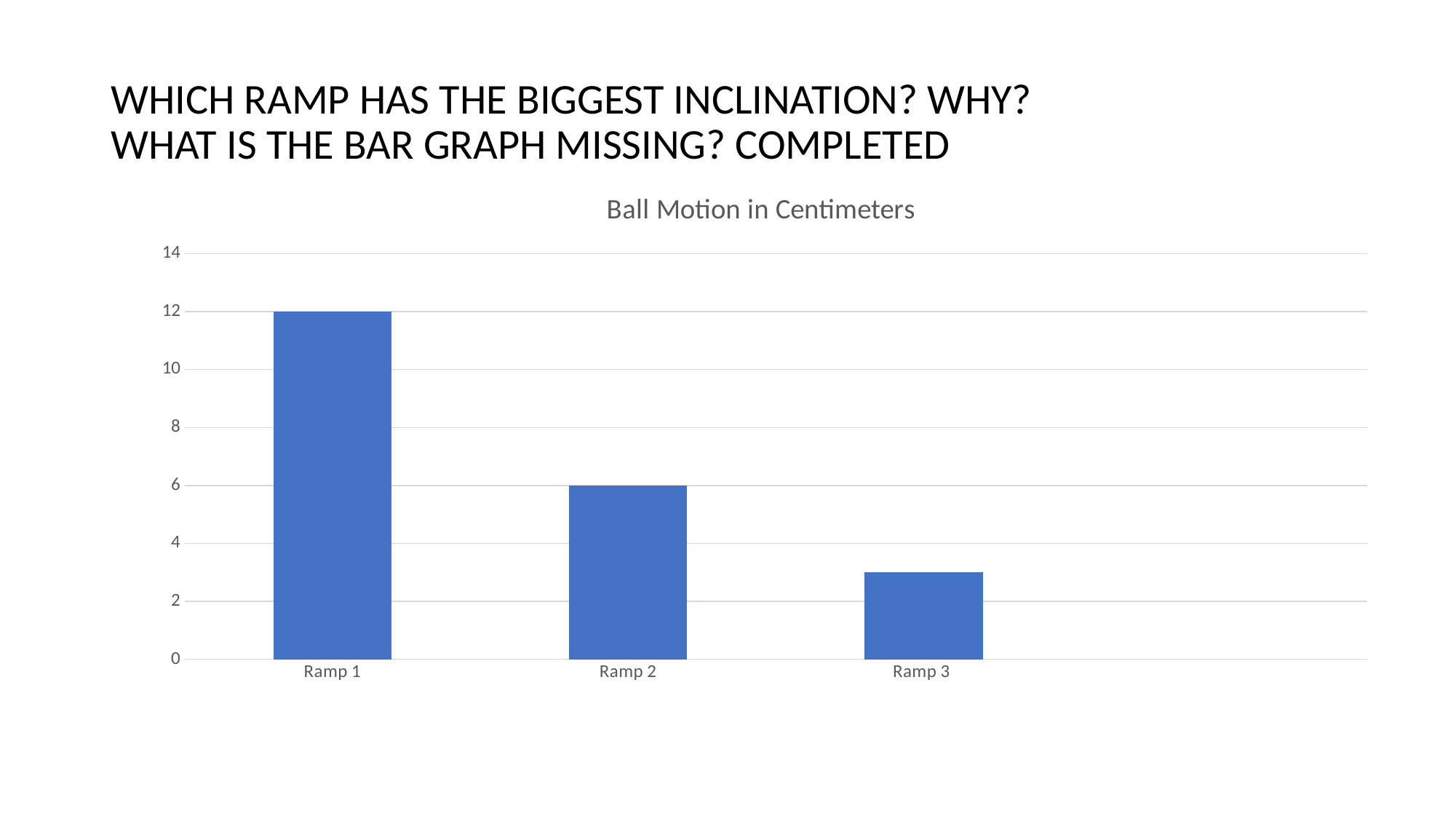

# WHICH RAMP HAS THE BIGGEST INCLINATION? WHY? WHAT IS THE BAR GRAPH MISSING? COMPLETED

### Chart: Ball Motion in Centimeters

| Category | Series 1 | Column1 | Column2 |
|---|---|---|---|
| Ramp 1 | 12.0 | None | None |
| Ramp 2 | 6.0 | None | None |
| Ramp 3  | 3.0 | None | None |